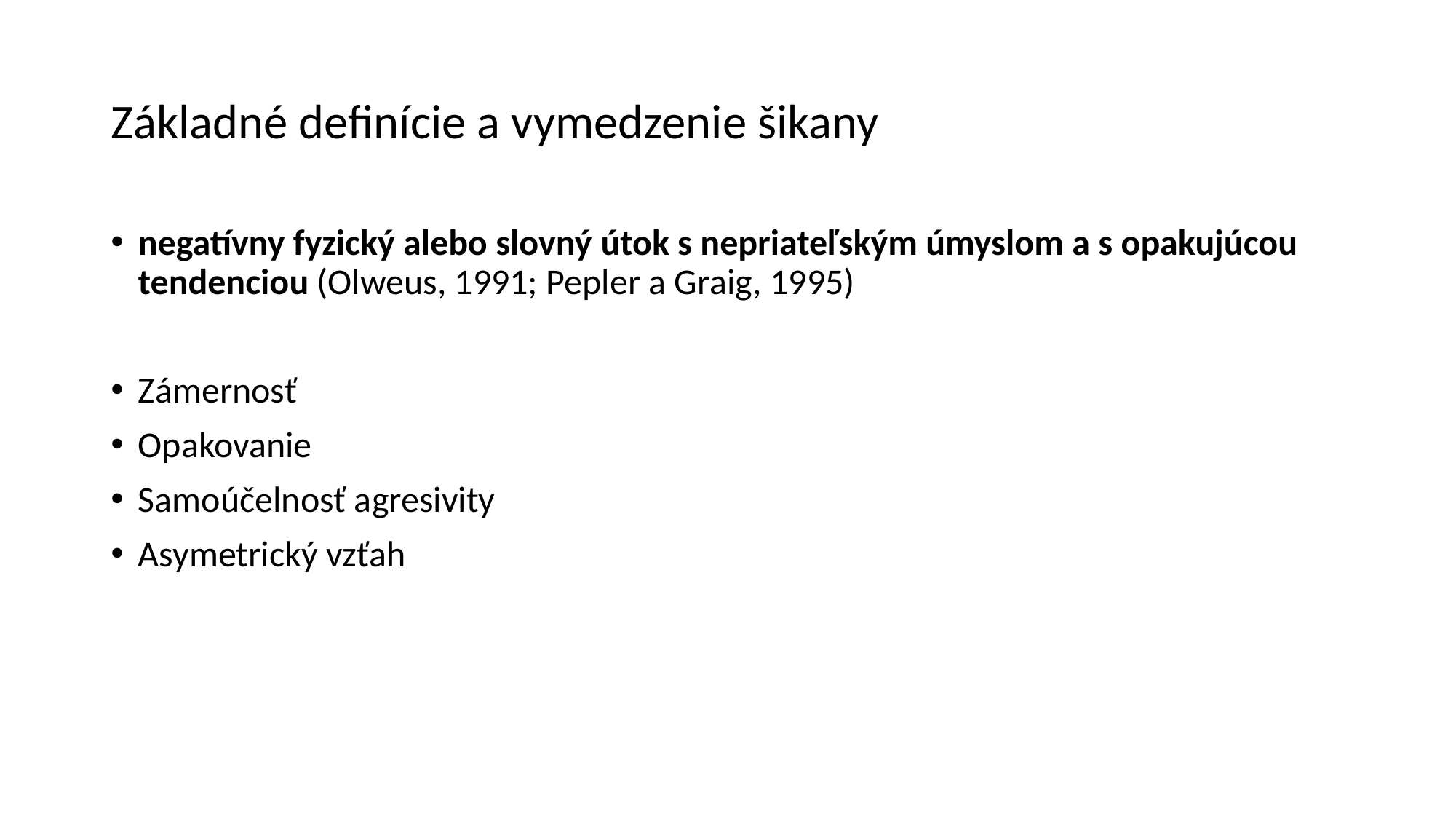

# Základné definície a vymedzenie šikany
negatívny fyzický alebo slovný útok s nepriateľským úmyslom a s opakujúcou tendenciou (Olweus, 1991; Pepler a Graig, 1995)

Zámernosť
Opakovanie
Samoúčelnosť agresivity
Asymetrický vzťah